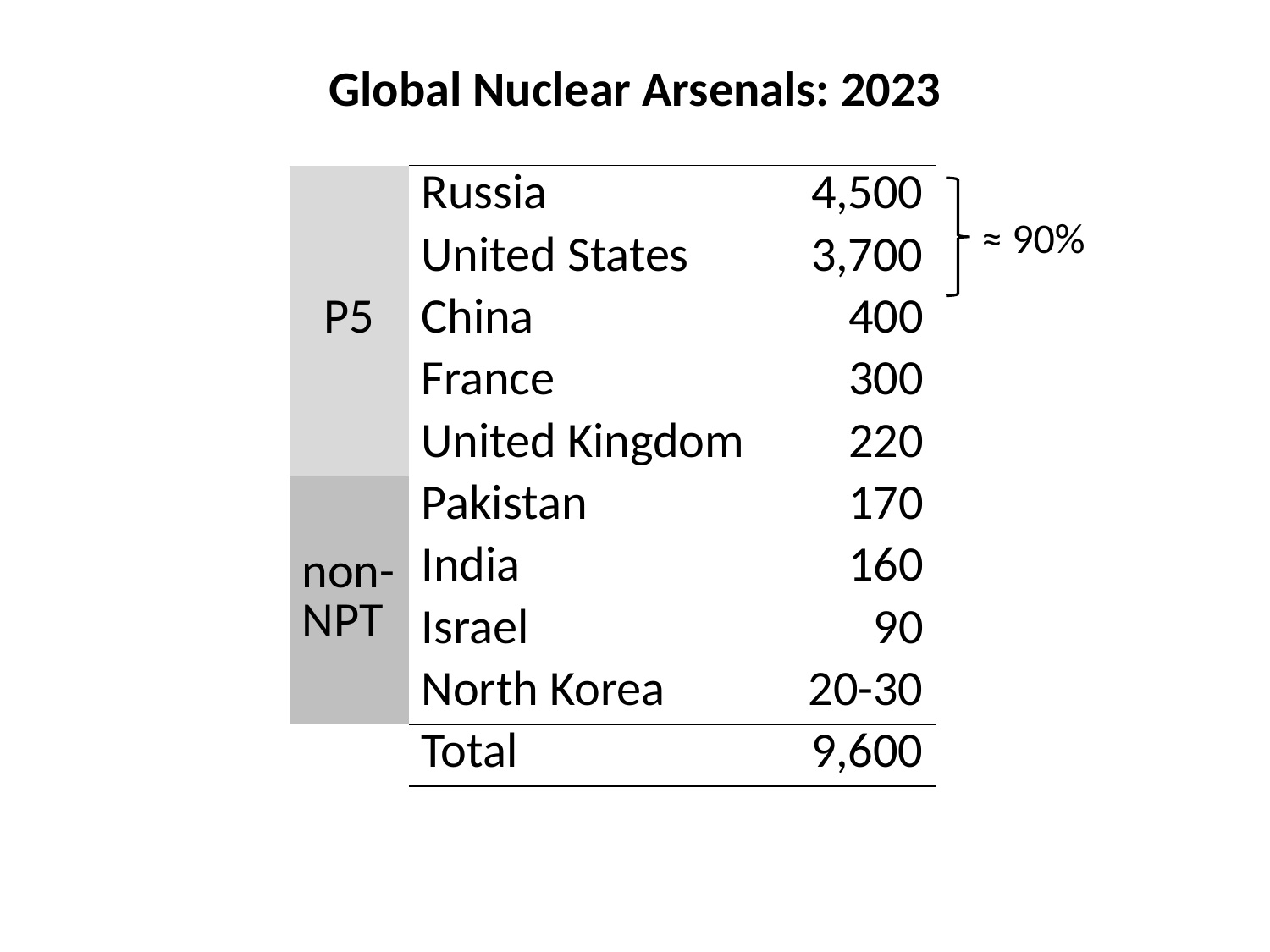

# Global Nuclear Arsenals: 2023
| P5 | Russia | 4,500 |
| --- | --- | --- |
|  | United States | 3,700 |
|  | China | 400 |
|  | France | 300 |
|  | United Kingdom | 220 |
| non-NPT | Pakistan | 170 |
|  | India | 160 |
|  | Israel | 90 |
|  | North Korea | 20-30 |
|  | Total | 9,600 |

≈ 90%